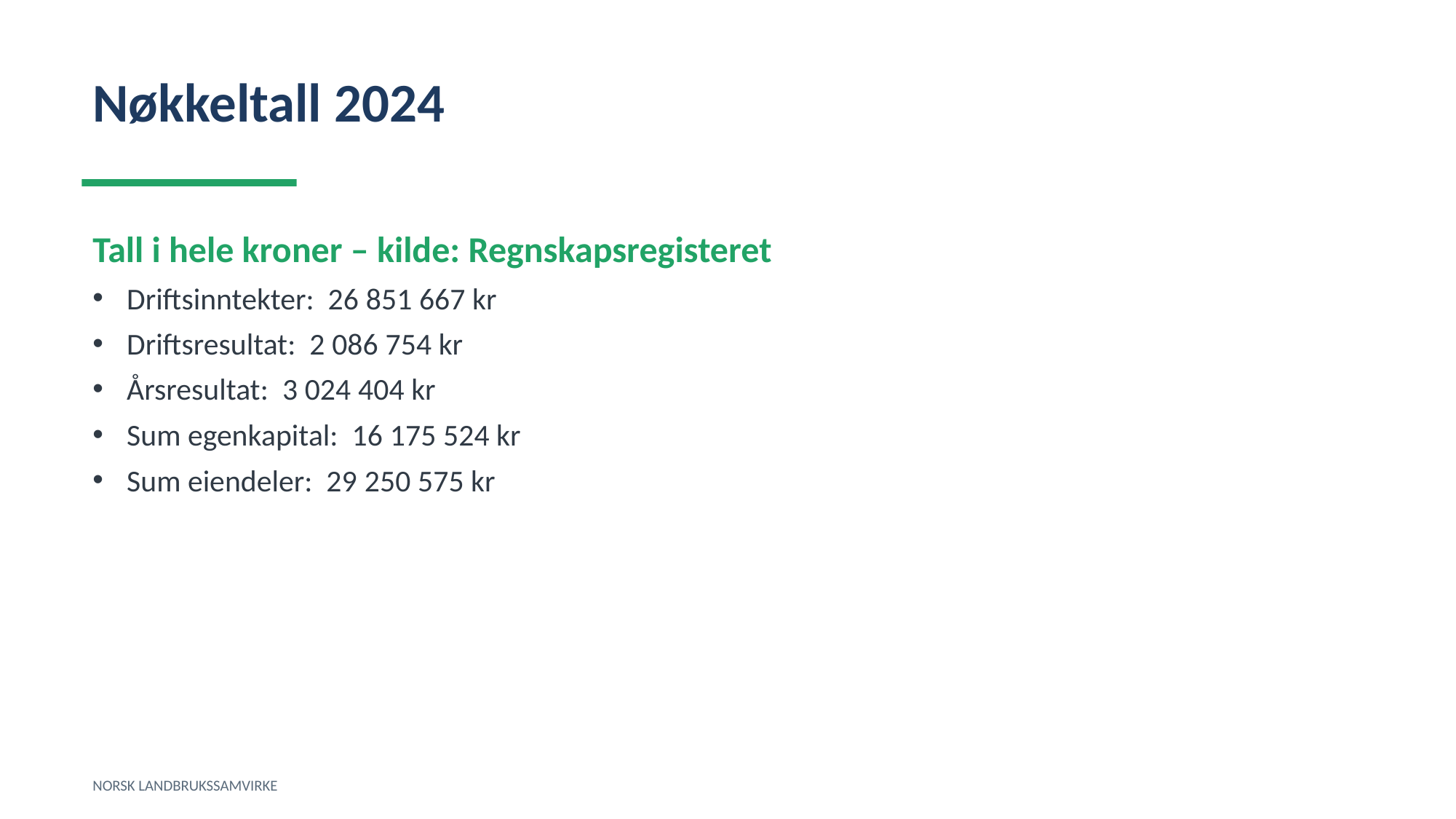

Nøkkeltall 2024

Tall i hele kroner – kilde: Regnskapsregisteret
Driftsinntekter:  26 851 667 kr
Driftsresultat:  2 086 754 kr
Årsresultat:  3 024 404 kr
Sum egenkapital:  16 175 524 kr
Sum eiendeler:  29 250 575 kr
NORSK LANDBRUKSSAMVIRKE